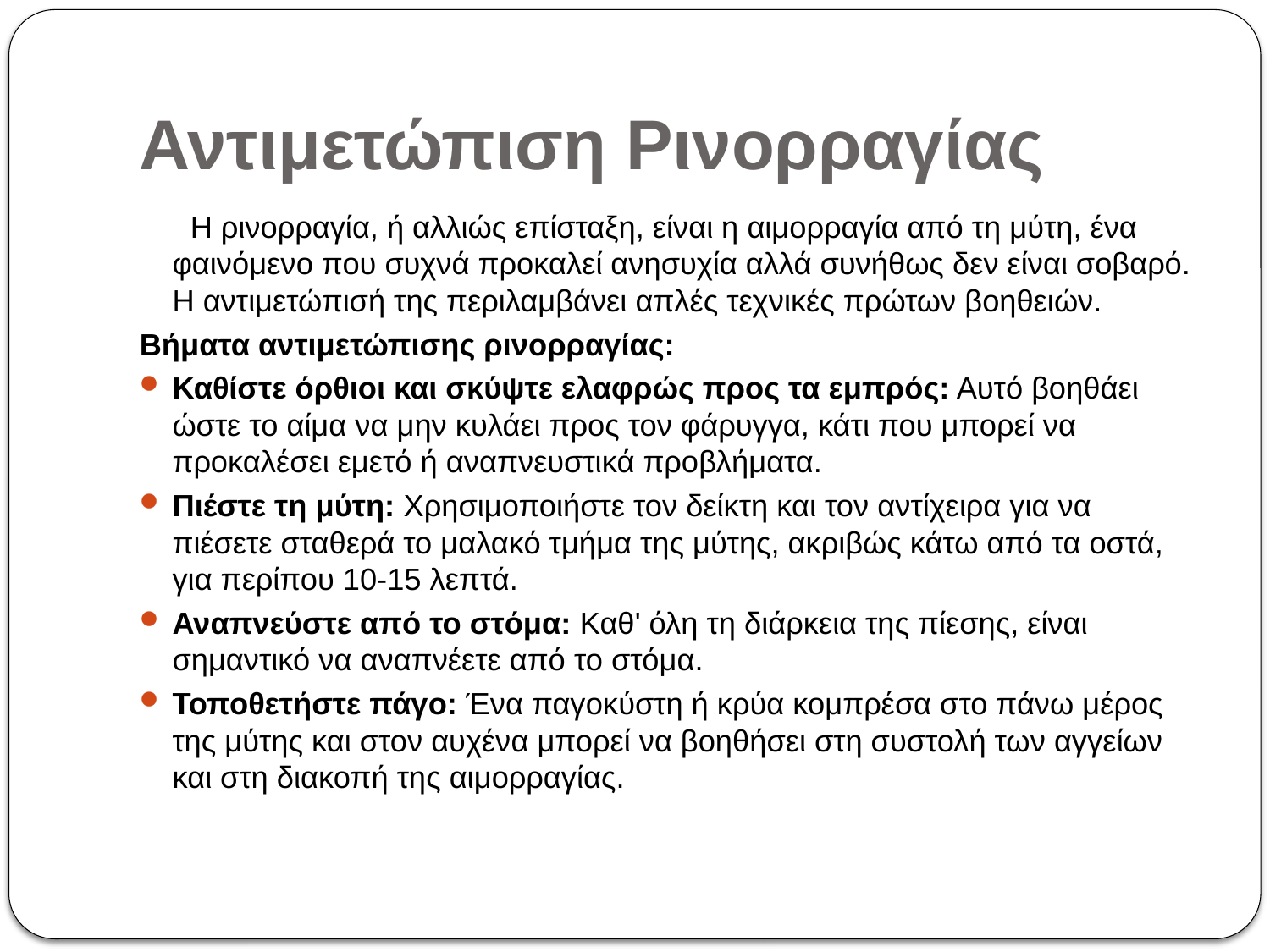

# Αντιμετώπιση Ρινορραγίας
      Η ρινορραγία, ή αλλιώς επίσταξη, είναι η αιμορραγία από τη μύτη, ένα φαινόμενο που συχνά προκαλεί ανησυχία αλλά συνήθως δεν είναι σοβαρό. Η αντιμετώπισή της περιλαμβάνει απλές τεχνικές πρώτων βοηθειών.
Βήματα αντιμετώπισης ρινορραγίας:
Καθίστε όρθιοι και σκύψτε ελαφρώς προς τα εμπρός: Αυτό βοηθάει ώστε το αίμα να μην κυλάει προς τον φάρυγγα, κάτι που μπορεί να προκαλέσει εμετό ή αναπνευστικά προβλήματα.
Πιέστε τη μύτη: Χρησιμοποιήστε τον δείκτη και τον αντίχειρα για να πιέσετε σταθερά το μαλακό τμήμα της μύτης, ακριβώς κάτω από τα οστά, για περίπου 10-15 λεπτά.
Αναπνεύστε από το στόμα: Καθ' όλη τη διάρκεια της πίεσης, είναι σημαντικό να αναπνέετε από το στόμα.
Τοποθετήστε πάγο: Ένα παγοκύστη ή κρύα κομπρέσα στο πάνω μέρος της μύτης και στον αυχένα μπορεί να βοηθήσει στη συστολή των αγγείων και στη διακοπή της αιμορραγίας.